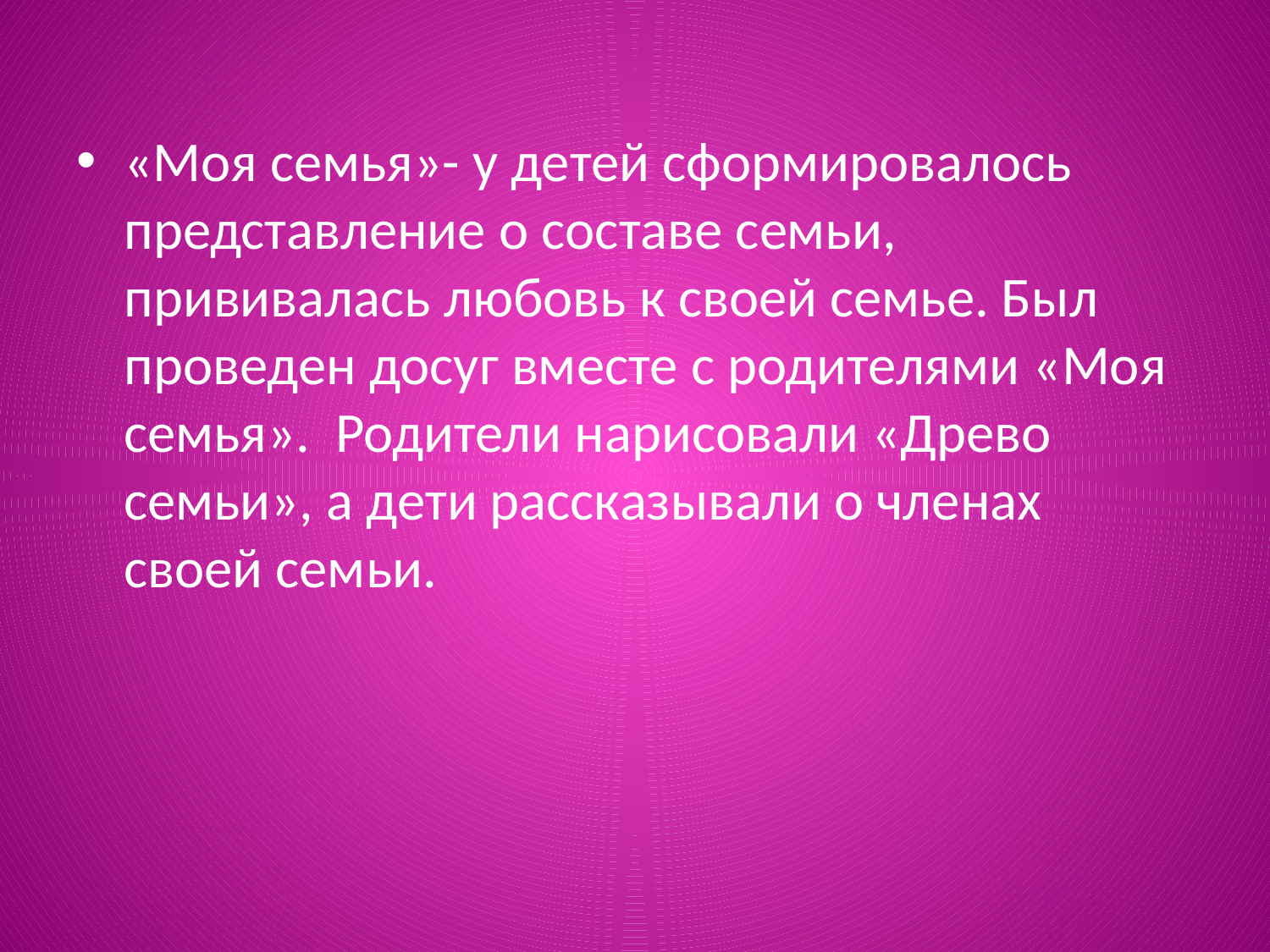

#
«Моя семья»- у детей сформировалось представление о составе семьи, прививалась любовь к своей семье. Был проведен досуг вместе с родителями «Моя семья».  Родители нарисовали «Древо семьи», а дети рассказывали о членах своей семьи.